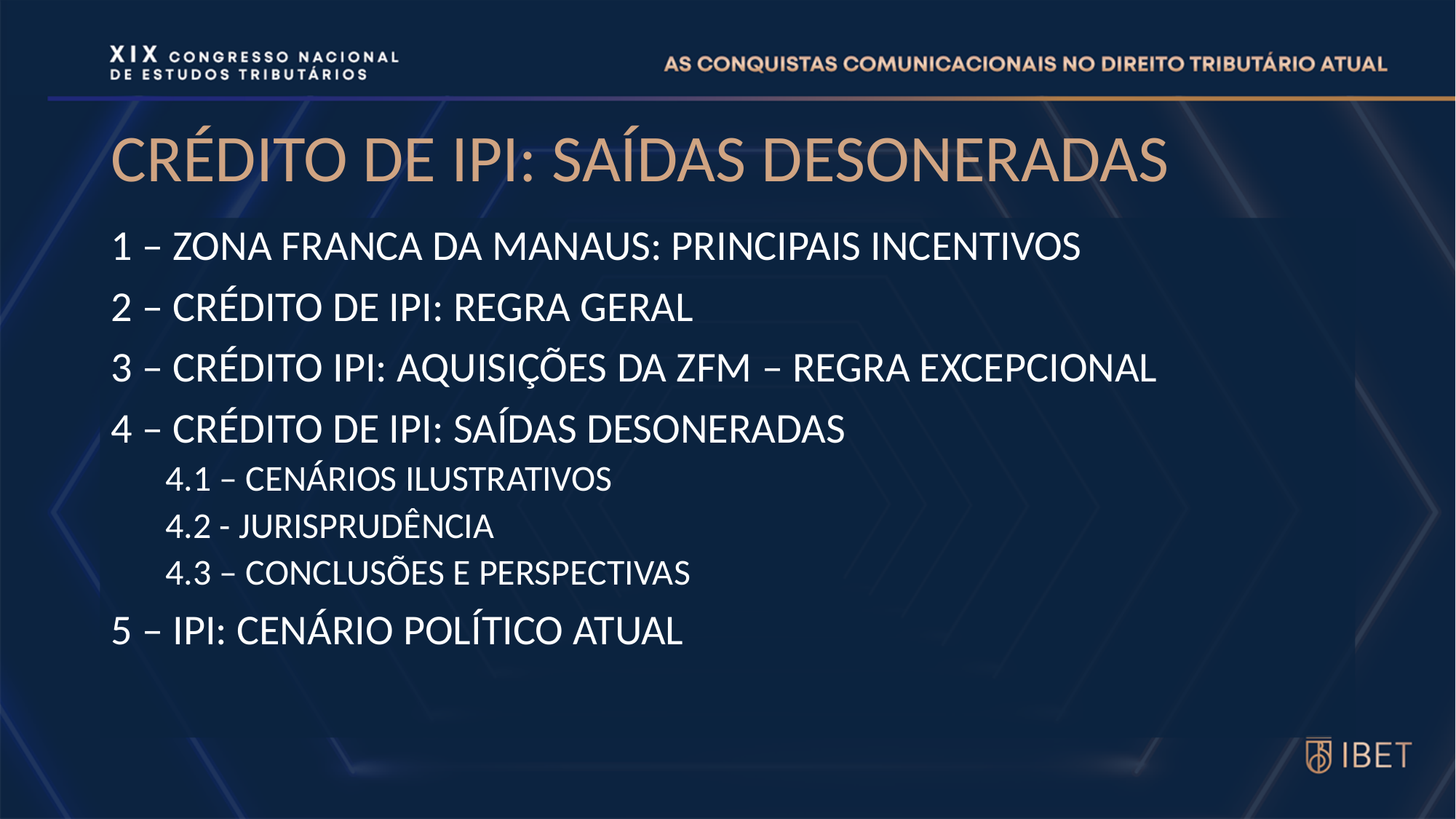

# CRÉDITO DE IPI: SAÍDAS DESONERADAS
1 – ZONA FRANCA DA MANAUS: PRINCIPAIS INCENTIVOS
2 – CRÉDITO DE IPI: REGRA GERAL
3 – CRÉDITO IPI: AQUISIÇÕES DA ZFM – REGRA EXCEPCIONAL
4 – CRÉDITO DE IPI: SAÍDAS DESONERADAS
4.1 – CENÁRIOS ILUSTRATIVOS
4.2 - JURISPRUDÊNCIA
4.3 – CONCLUSÕES E PERSPECTIVAS
5 – IPI: CENÁRIO POLÍTICO ATUAL